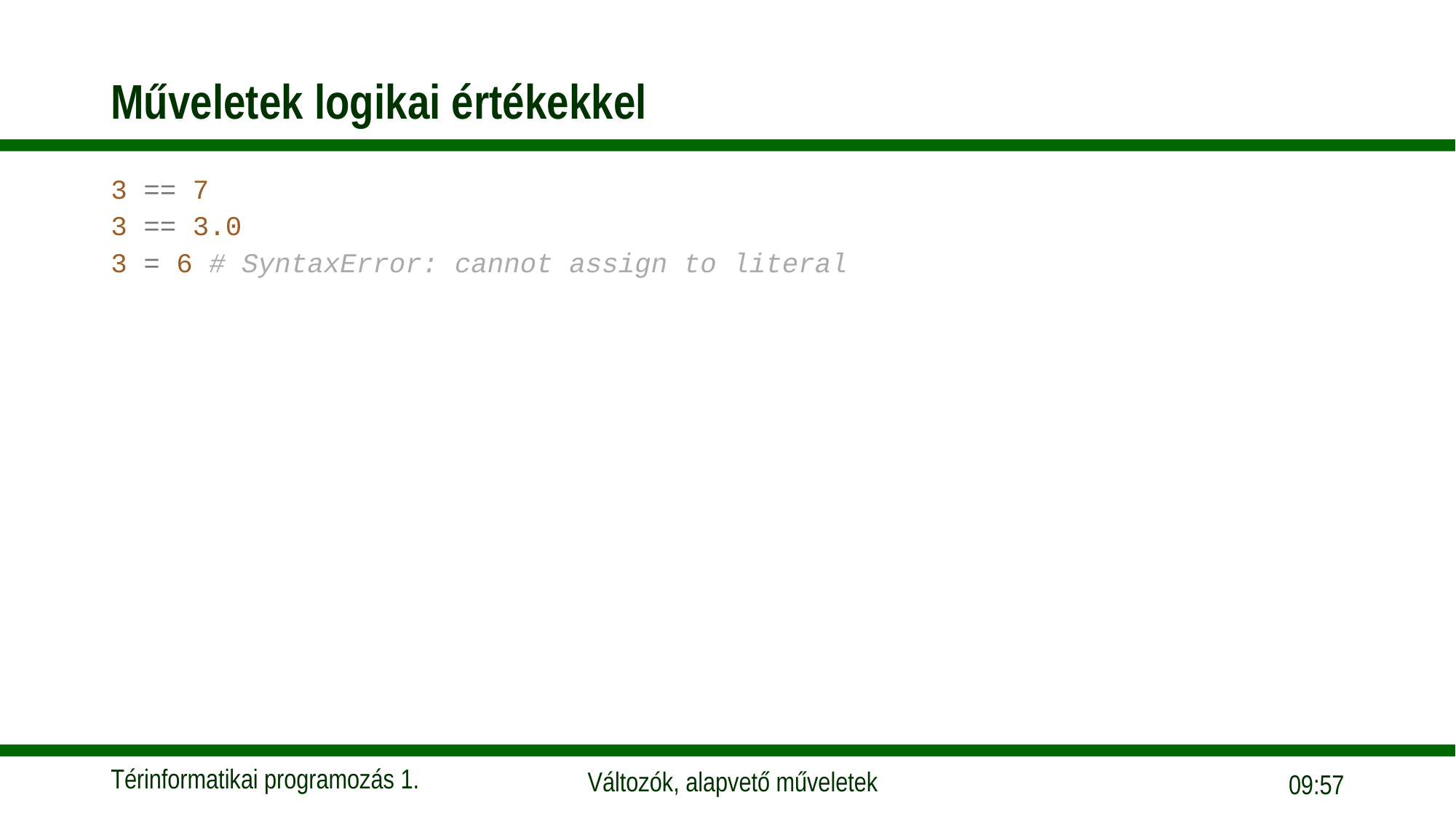

# Műveletek logikai értékekkel
3 == 7
3 == 3.0
3 = 6 # SyntaxError: cannot assign to literal

09:57